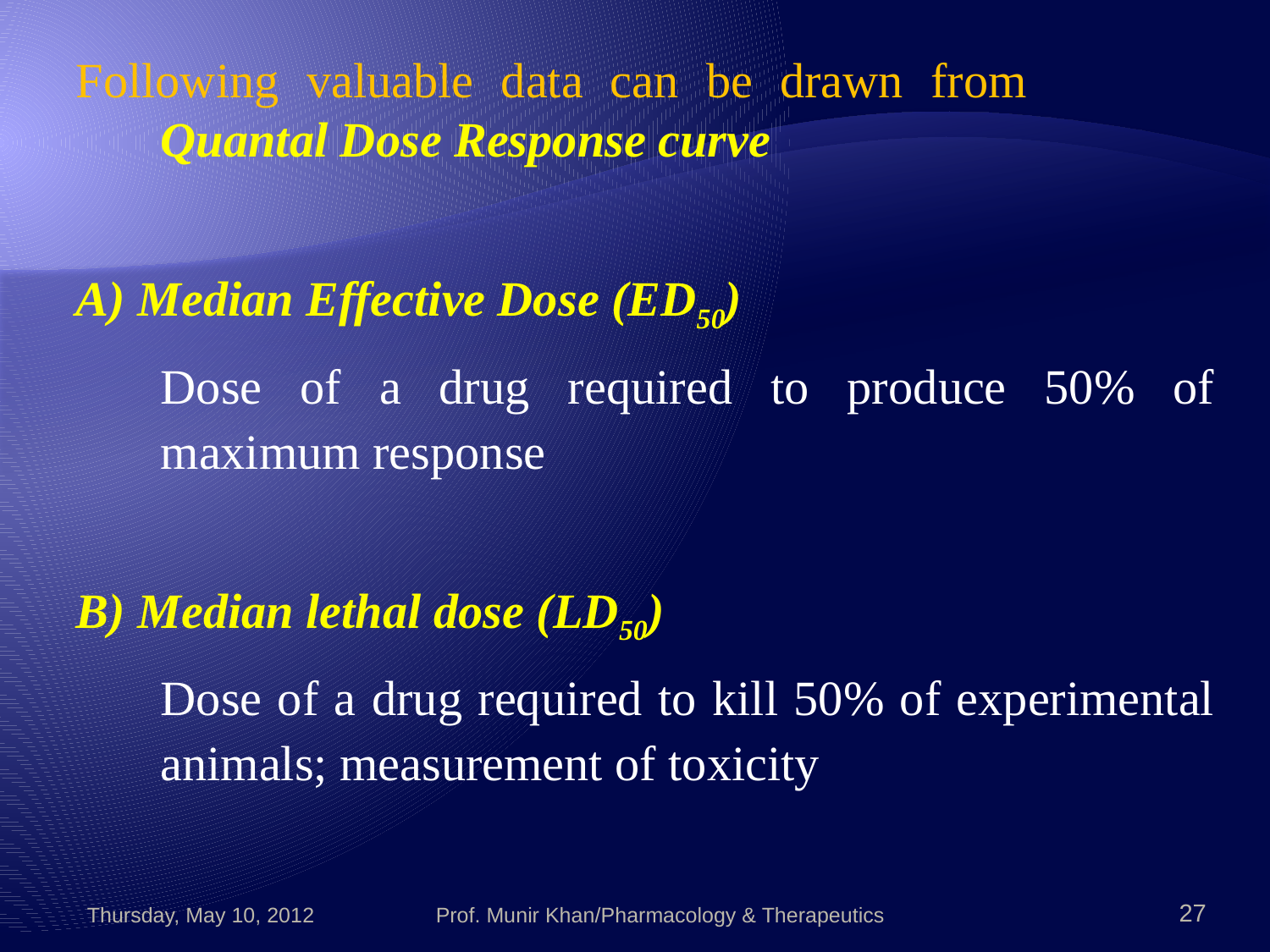

Following valuable data can be drawn from     	Quantal Dose Response curve

A) Median Effective Dose (ED50)
	Dose of a drug required to produce 50% of maximum response

B) Median lethal dose (LD50)
	Dose of a drug required to kill 50% of experimental animals; measurement of toxicity

Thursday, May 10, 2012
Prof. Munir Khan/Pharmacology & Therapeutics
27